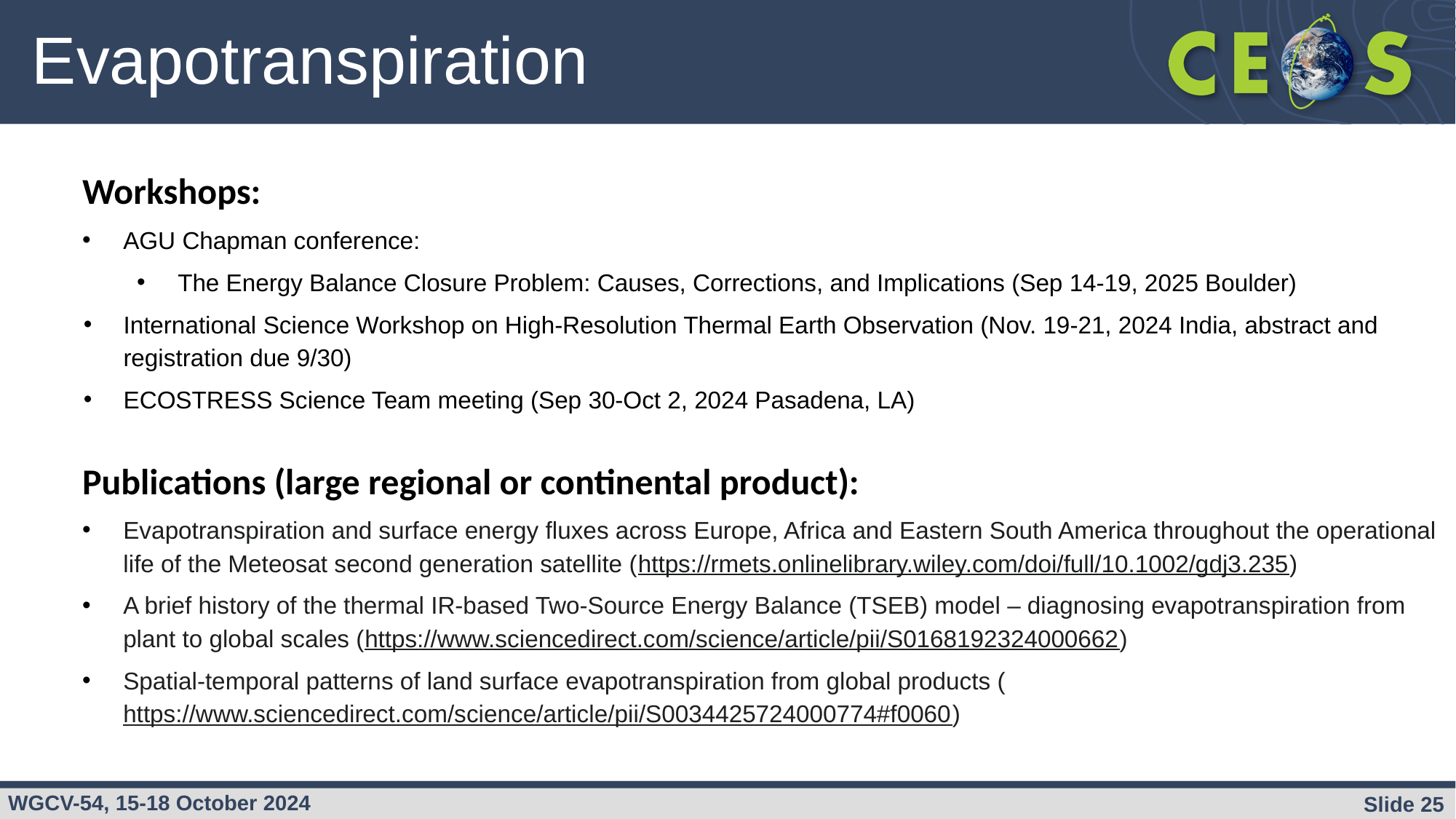

# Evapotranspiration
Workshops:
AGU Chapman conference:
The Energy Balance Closure Problem: Causes, Corrections, and Implications (Sep 14-19, 2025 Boulder)
International Science Workshop on High-Resolution Thermal Earth Observation (Nov. 19-21, 2024 India, abstract and registration due 9/30)
ECOSTRESS Science Team meeting (Sep 30-Oct 2, 2024 Pasadena, LA)
Publications (large regional or continental product):
Evapotranspiration and surface energy fluxes across Europe, Africa and Eastern South America throughout the operational life of the Meteosat second generation satellite (https://rmets.onlinelibrary.wiley.com/doi/full/10.1002/gdj3.235)
A brief history of the thermal IR-based Two-Source Energy Balance (TSEB) model – diagnosing evapotranspiration from plant to global scales (https://www.sciencedirect.com/science/article/pii/S0168192324000662)
Spatial-temporal patterns of land surface evapotranspiration from global products (https://www.sciencedirect.com/science/article/pii/S0034425724000774#f0060)